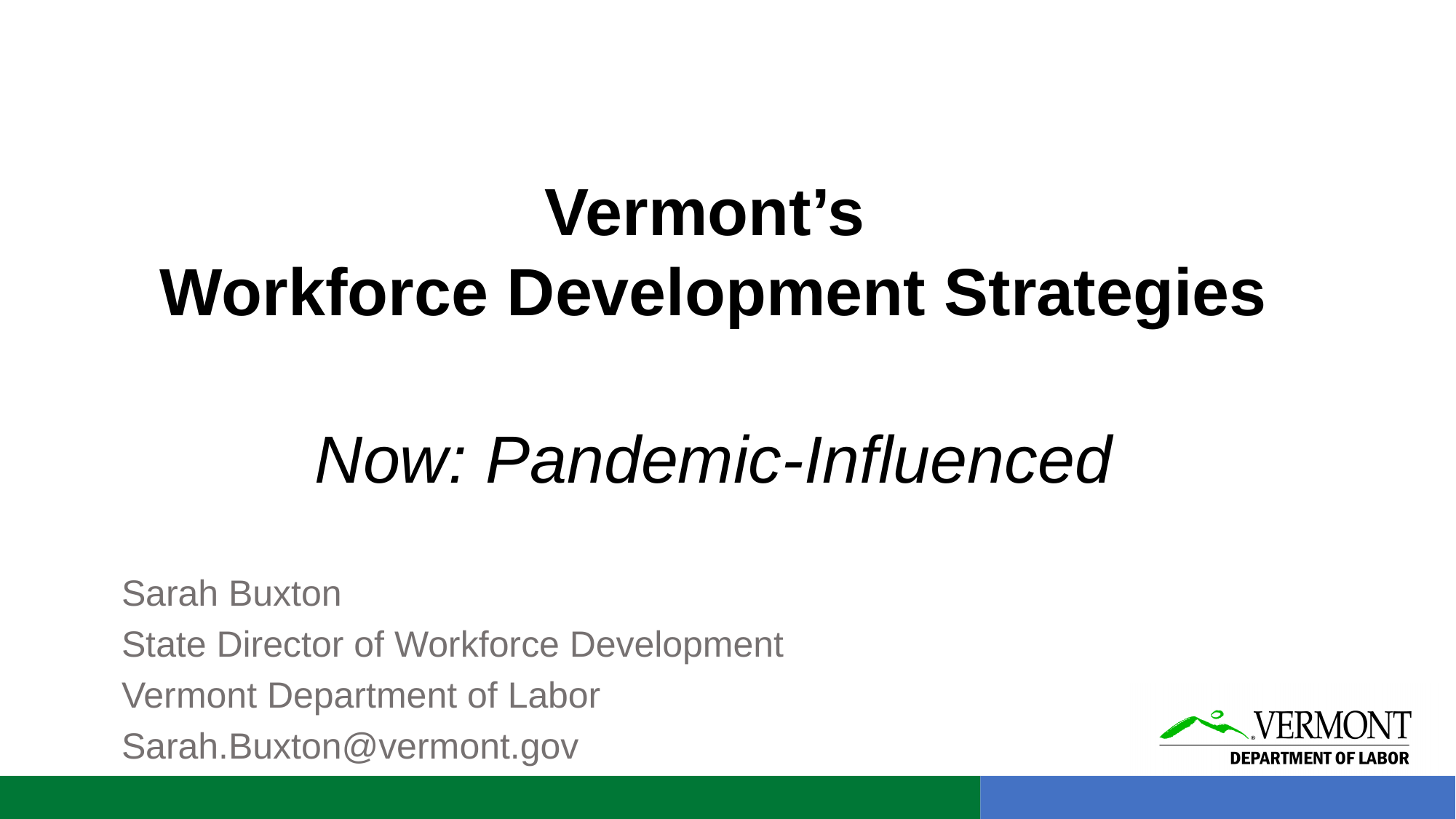

Vermont’s
Workforce Development Strategies

Now: Pandemic-Influenced
Sarah Buxton
State Director of Workforce Development
Vermont Department of Labor
Sarah.Buxton@vermont.gov